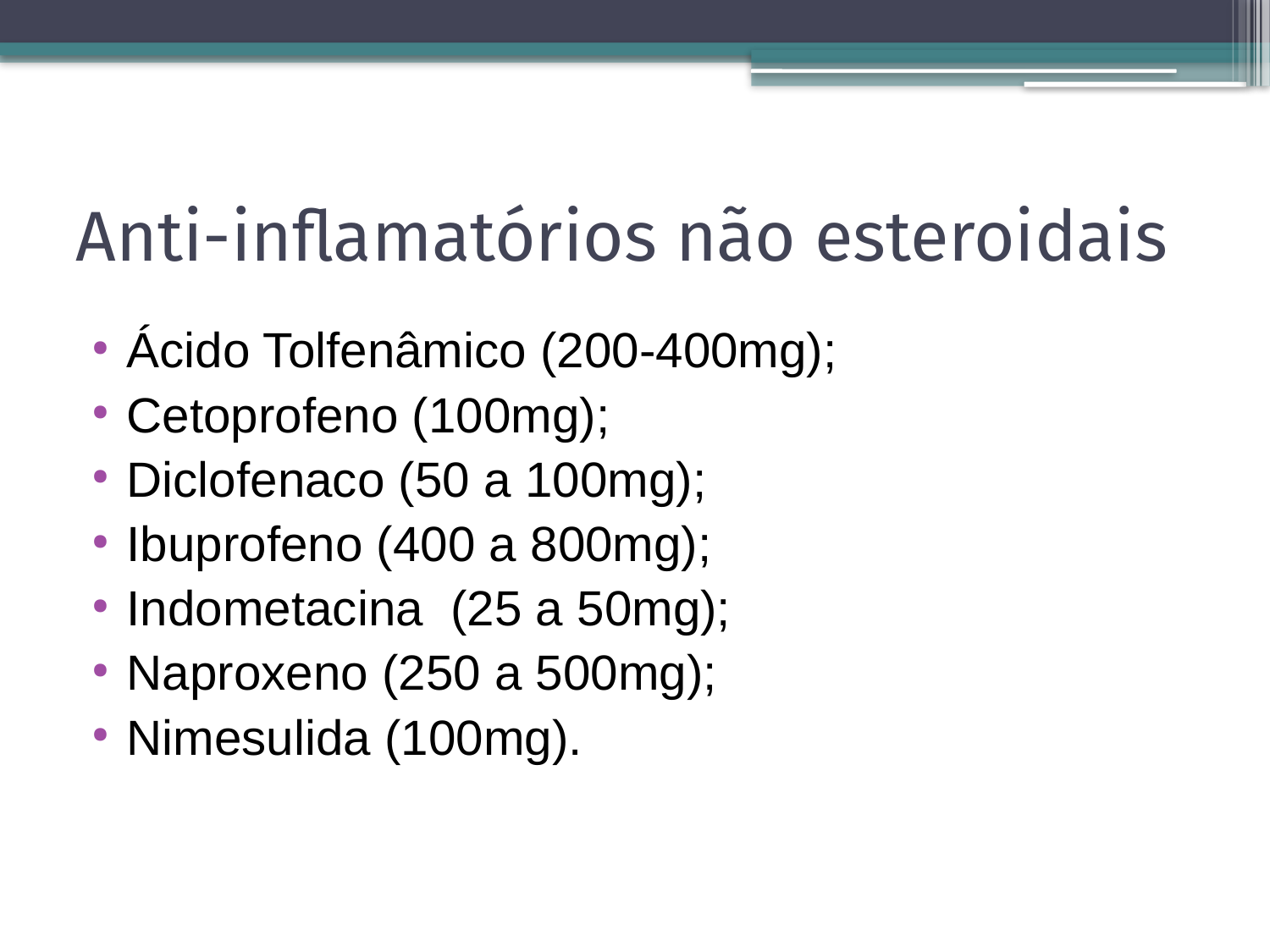

# Anti-inflamatórios não esteroidais
Ácido Tolfenâmico (200-400mg);
Cetoprofeno (100mg);
Diclofenaco (50 a 100mg);
Ibuprofeno (400 a 800mg);
Indometacina  (25 a 50mg);
Naproxeno (250 a 500mg);
Nimesulida (100mg).